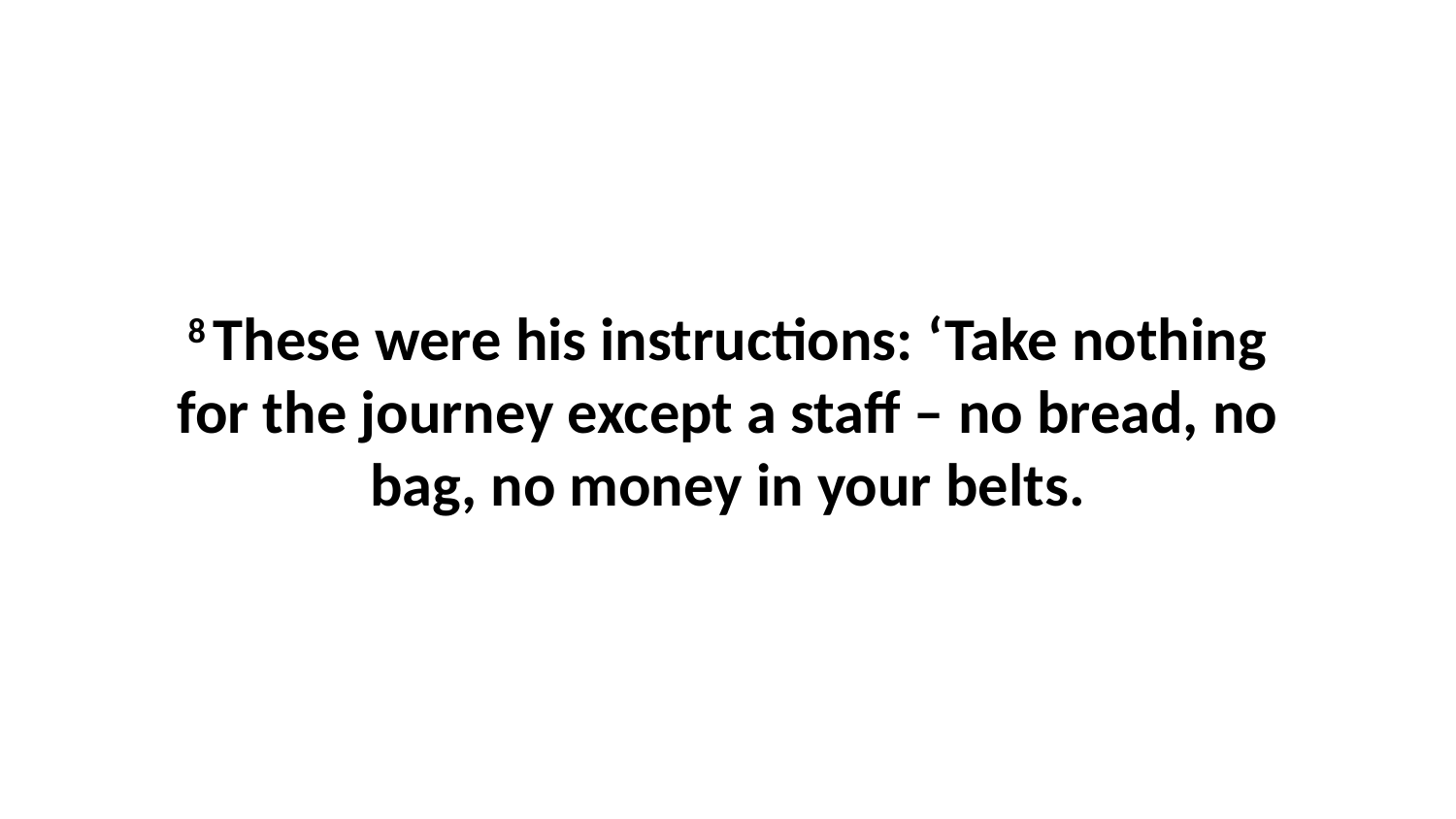

8 These were his instructions: ‘Take nothing for the journey except a staff – no bread, no bag, no money in your belts.